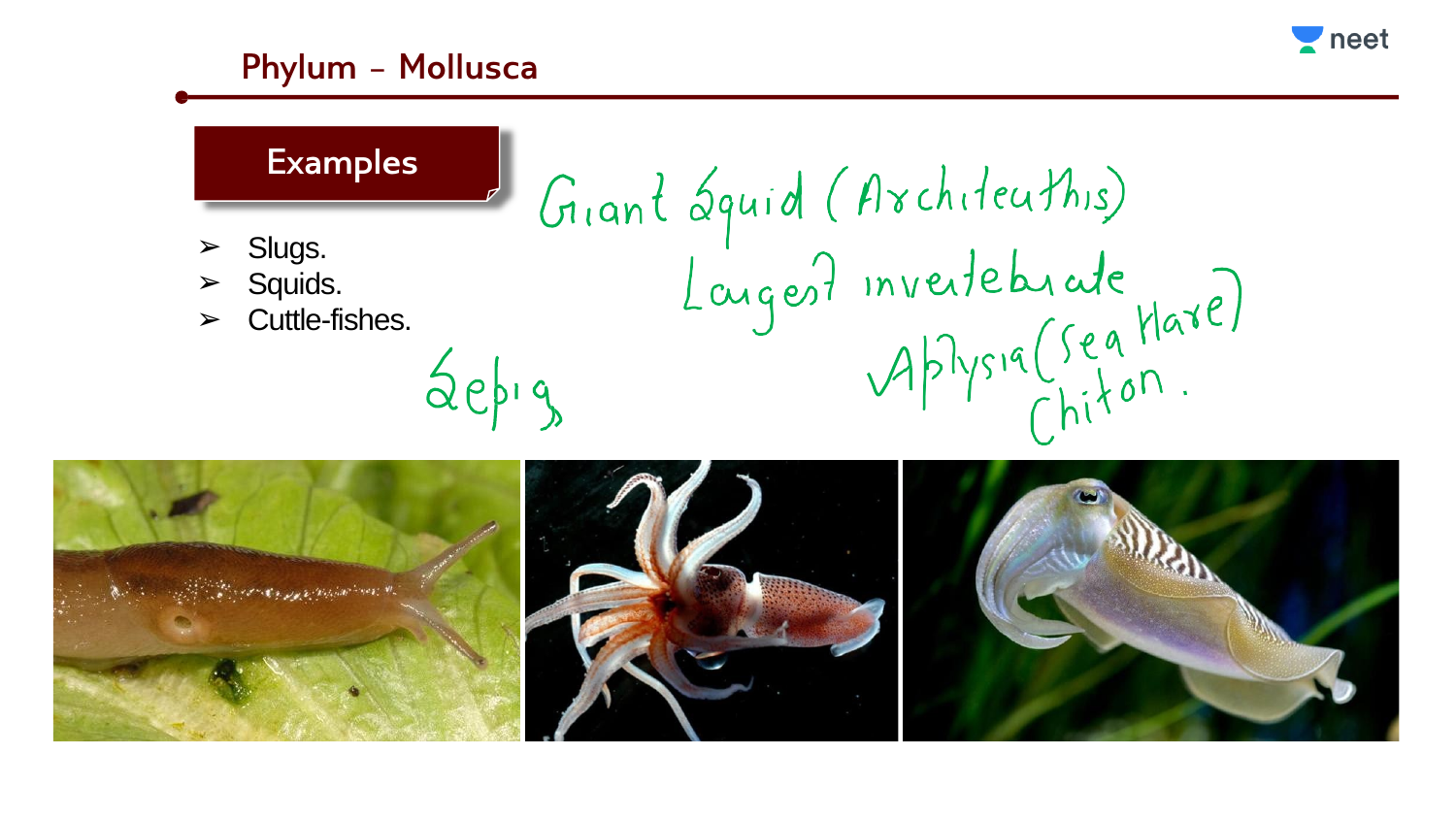

Phylum – Mollusca

Examples

Slugs.
Squids.
Cuttle-fishes.